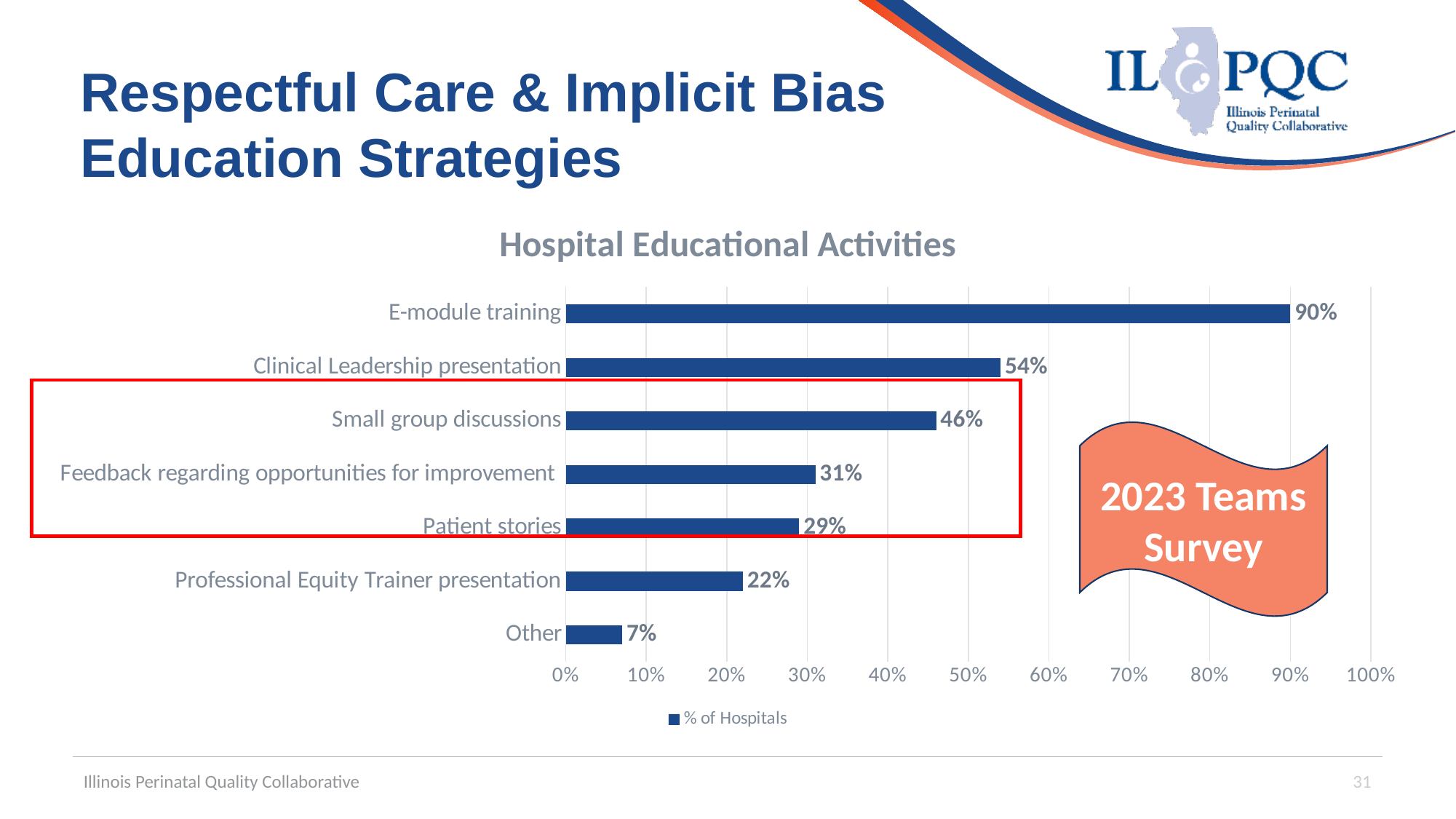

# Respectful Care & Implicit Bias Education Strategies

### Chart: Hospital Educational Activities

| Category | % of Hospitals |
|---|---|
| Other | 0.07 |
| Professional Equity Trainer presentation | 0.22 |
| Patient stories | 0.29 |
| Feedback regarding opportunities for improvement  | 0.31 |
| Small group discussions | 0.46 |
| Clinical Leadership presentation | 0.54 |
| E-module training | 0.9 |
2023 Teams Survey
Illinois Perinatal Quality Collaborative
31